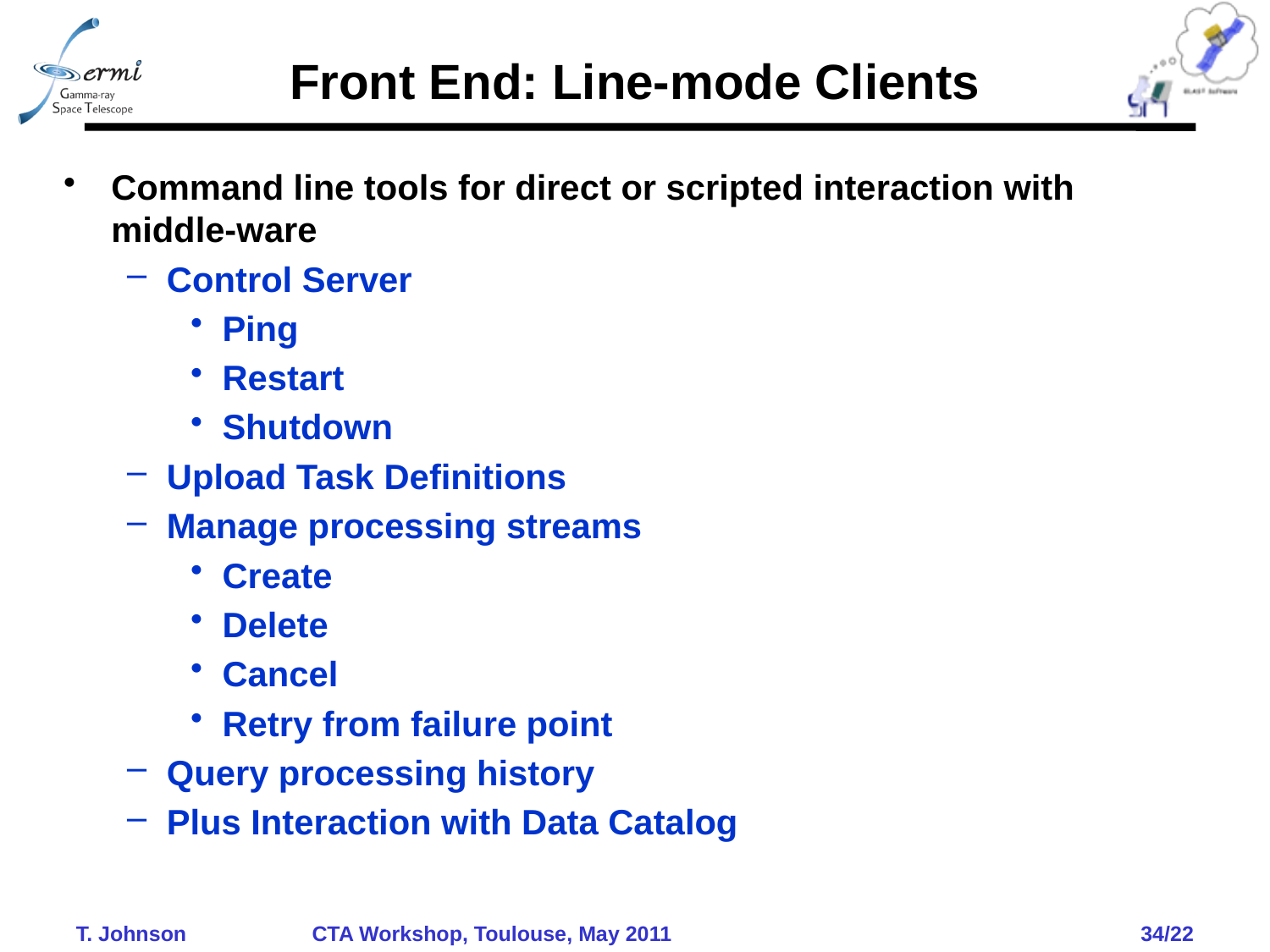

# Front End: Line-mode Clients
Command line tools for direct or scripted interaction with middle-ware
Control Server
Ping
Restart
Shutdown
Upload Task Definitions
Manage processing streams
Create
Delete
Cancel
Retry from failure point
Query processing history
Plus Interaction with Data Catalog